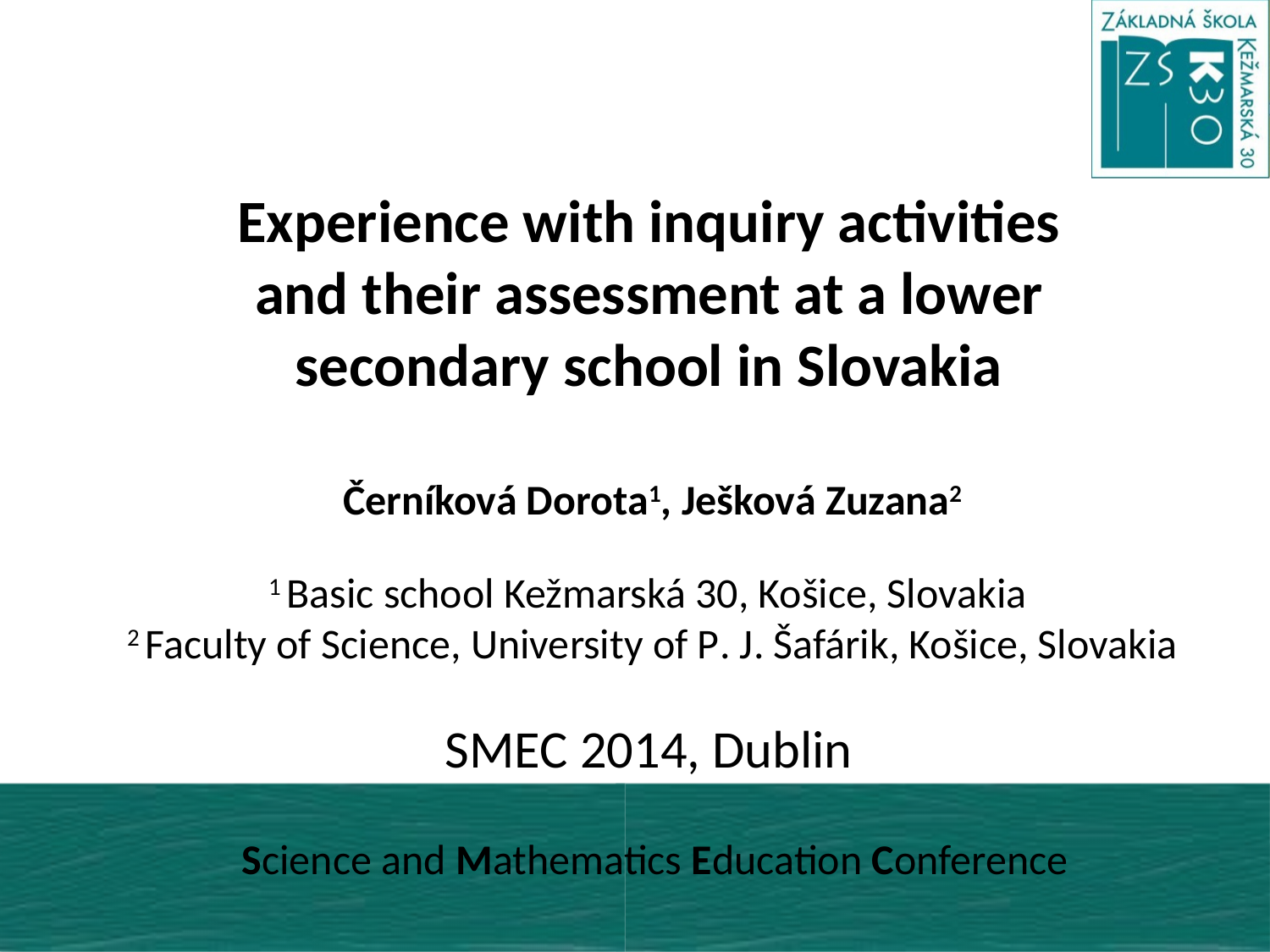

Experience with inquiry activities and their assessment at a lower secondary school in Slovakia

Černíková Dorota1, Ješková Zuzana2

1 Basic school Kežmarská 30, Košice, Slovakia
2 Faculty of Science, University of P. J. Šafárik, Košice, Slovakia
# SMEC 2014, Dublin
Science and Mathematics Education Conference